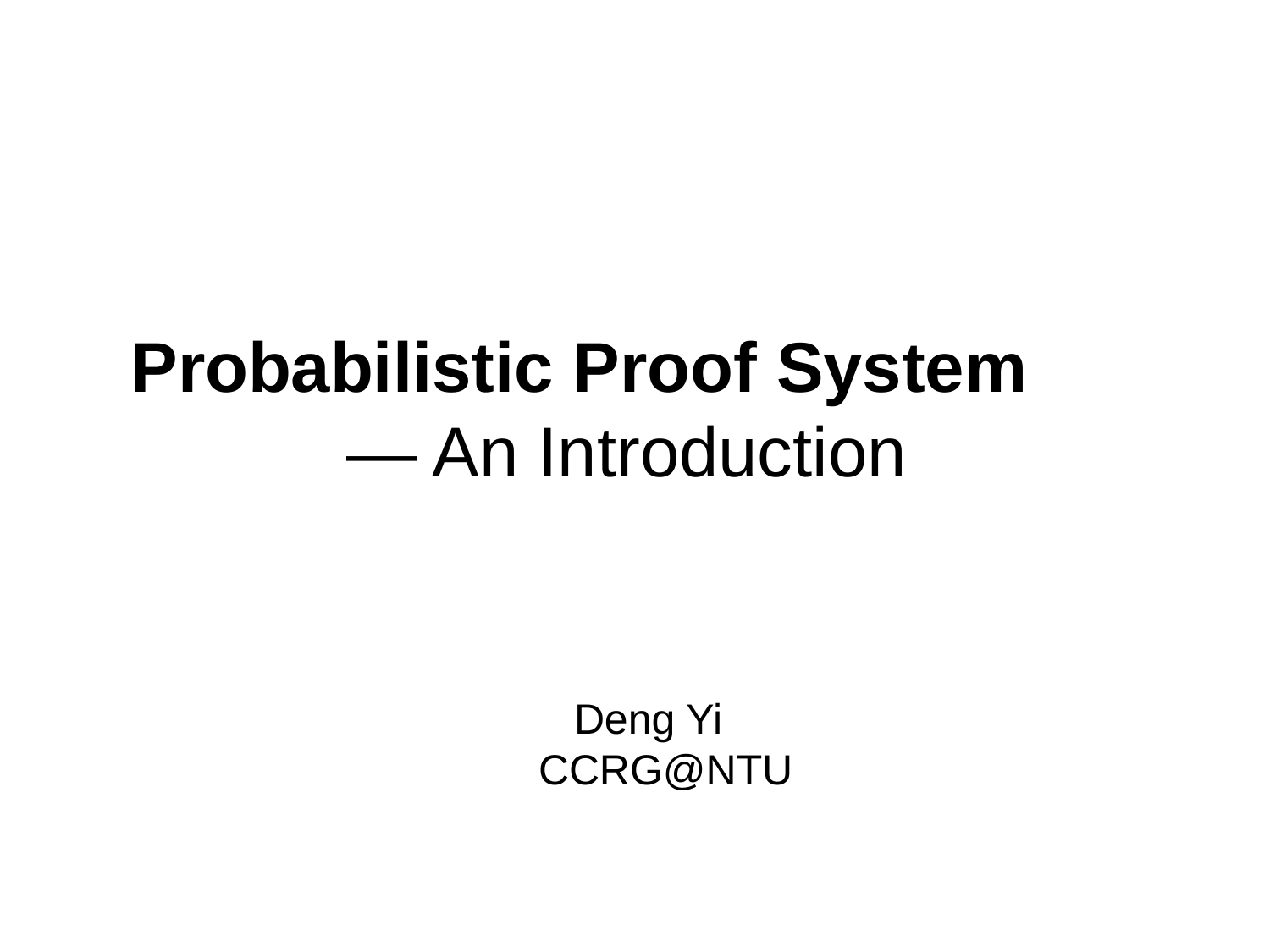

# Probabilistic Proof System — An Introduction
         Deng Yi
      CCRG@NTU